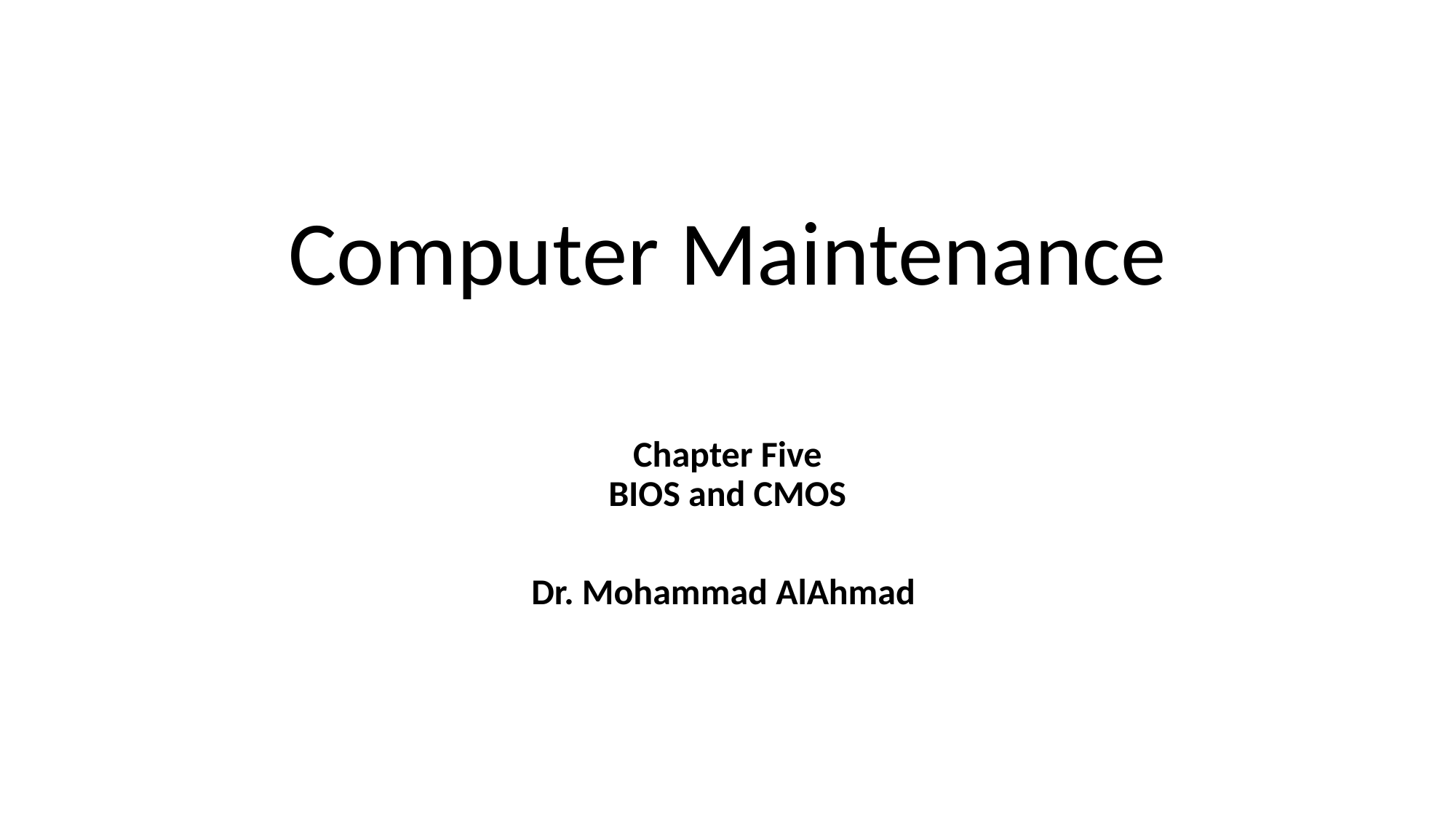

# Computer Maintenance
Chapter Five
BIOS and CMOS
Dr. Mohammad AlAhmad